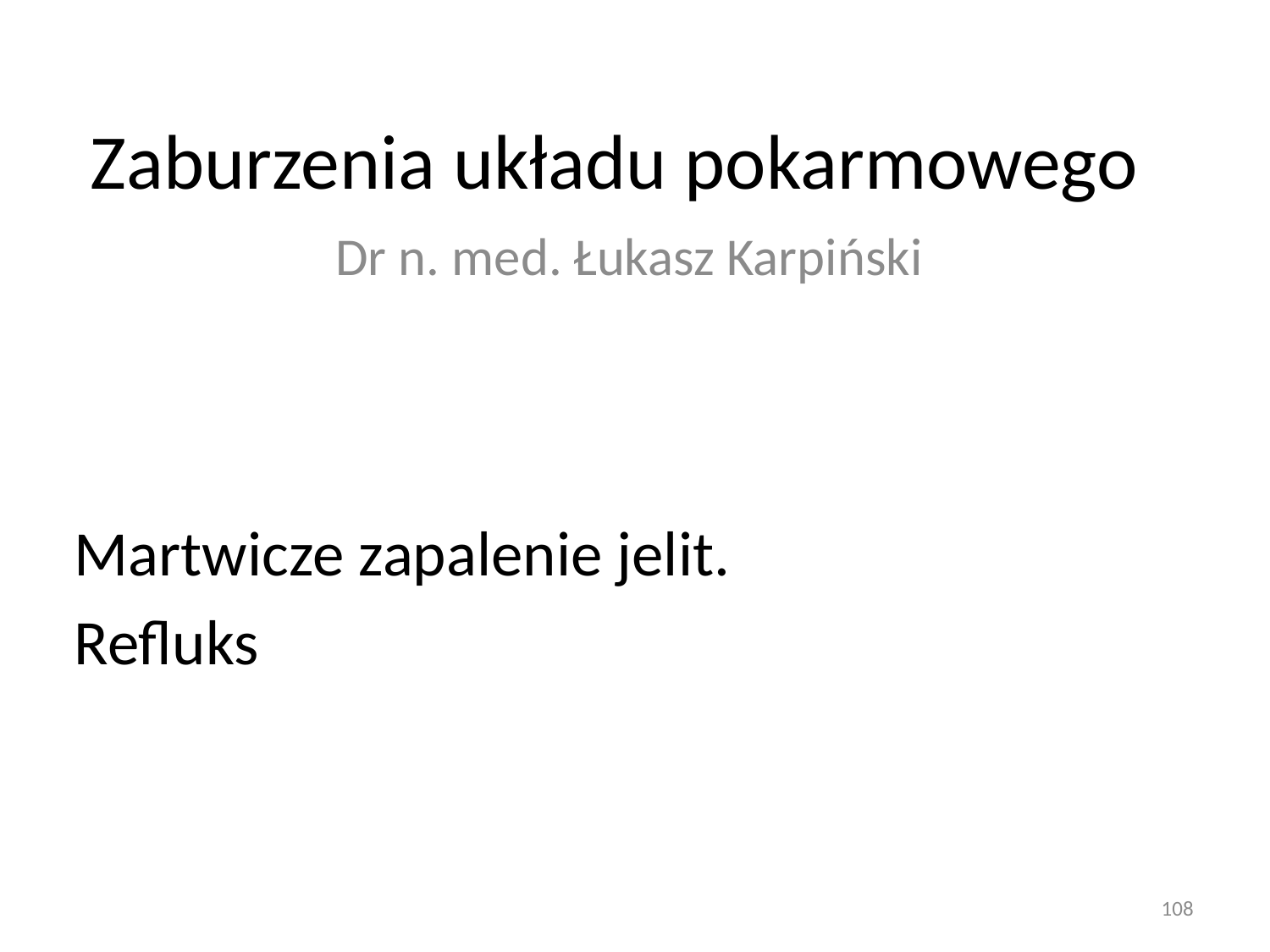

# Zaburzenia układu pokarmowego
Dr n. med. Łukasz Karpiński
Martwicze zapalenie jelit.
Refluks
108